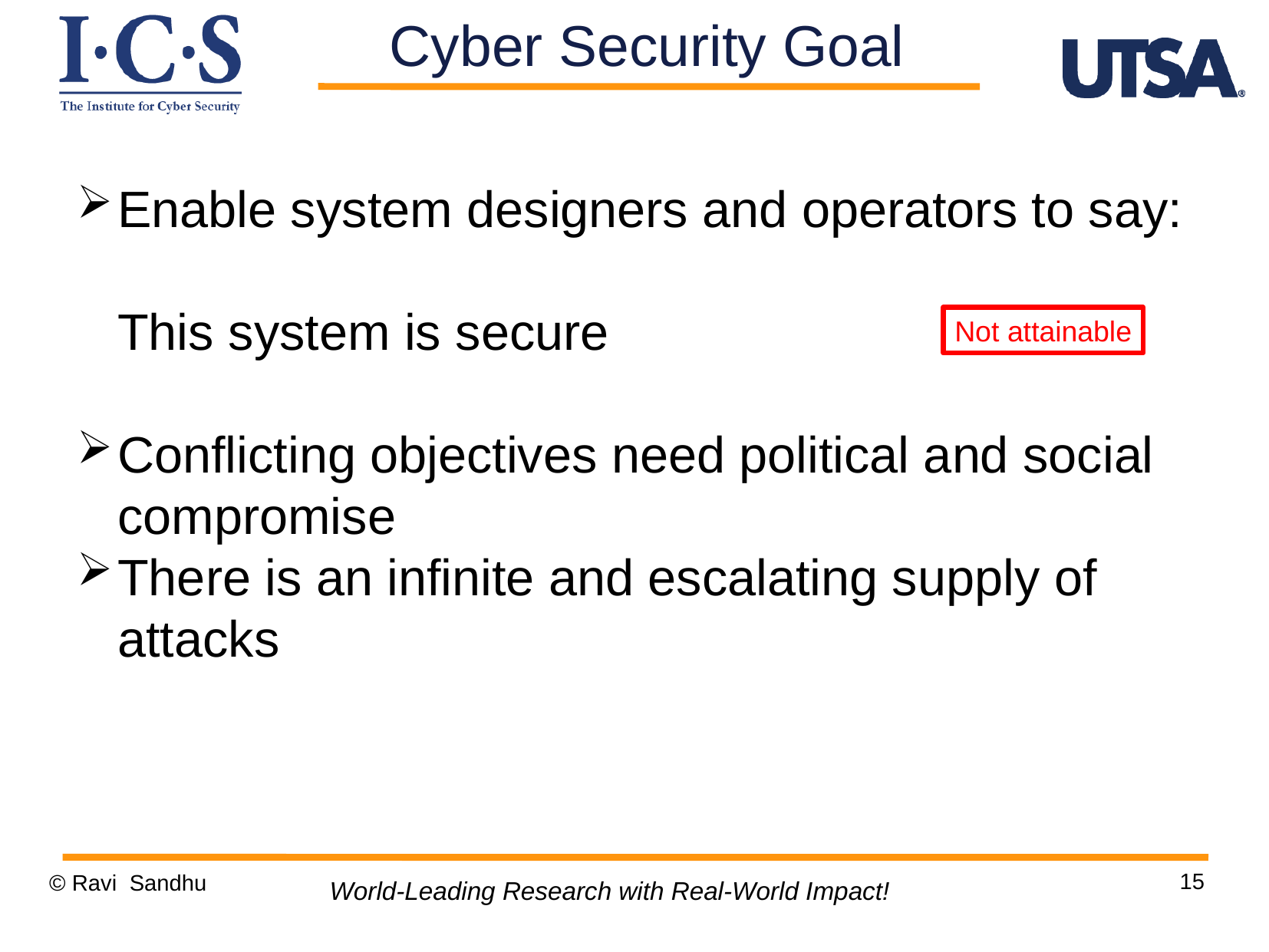

Cyber Security Goal

Enable system designers and operators to say:

	This system is secure

Conflicting objectives need political and social compromise
There is an infinite and escalating supply of attacks

Not attainable
15
© Ravi  Sandhu
World-Leading Research with Real-World Impact!